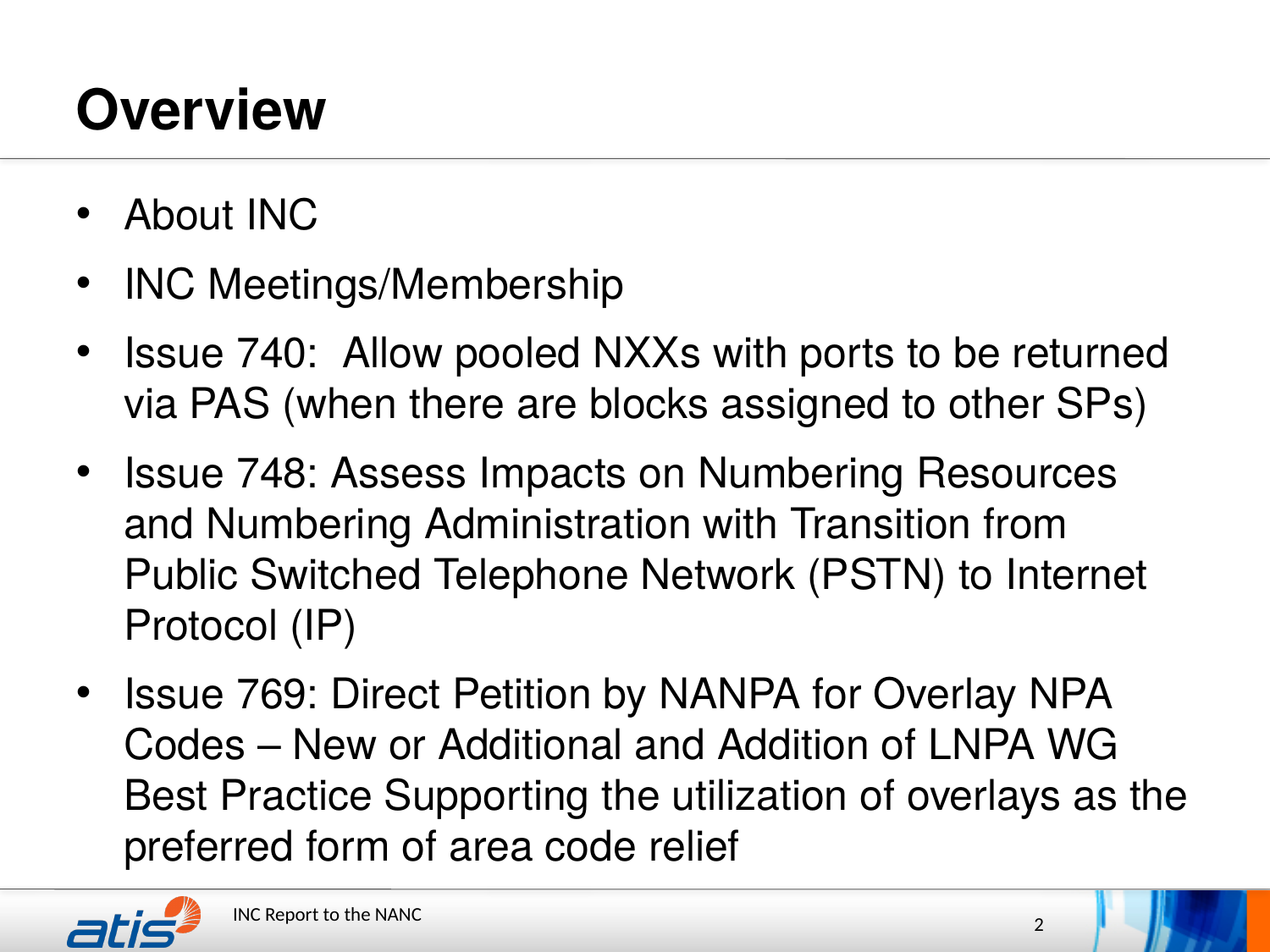

# Overview
About INC
INC Meetings/Membership
Issue 740:  Allow pooled NXXs with ports to be returned via PAS (when there are blocks assigned to other SPs)
Issue 748: Assess Impacts on Numbering Resources and Numbering Administration with Transition from Public Switched Telephone Network (PSTN) to Internet Protocol (IP)
Issue 769: Direct Petition by NANPA for Overlay NPA Codes – New or Additional and Addition of LNPA WG Best Practice Supporting the utilization of overlays as the preferred form of area code relief